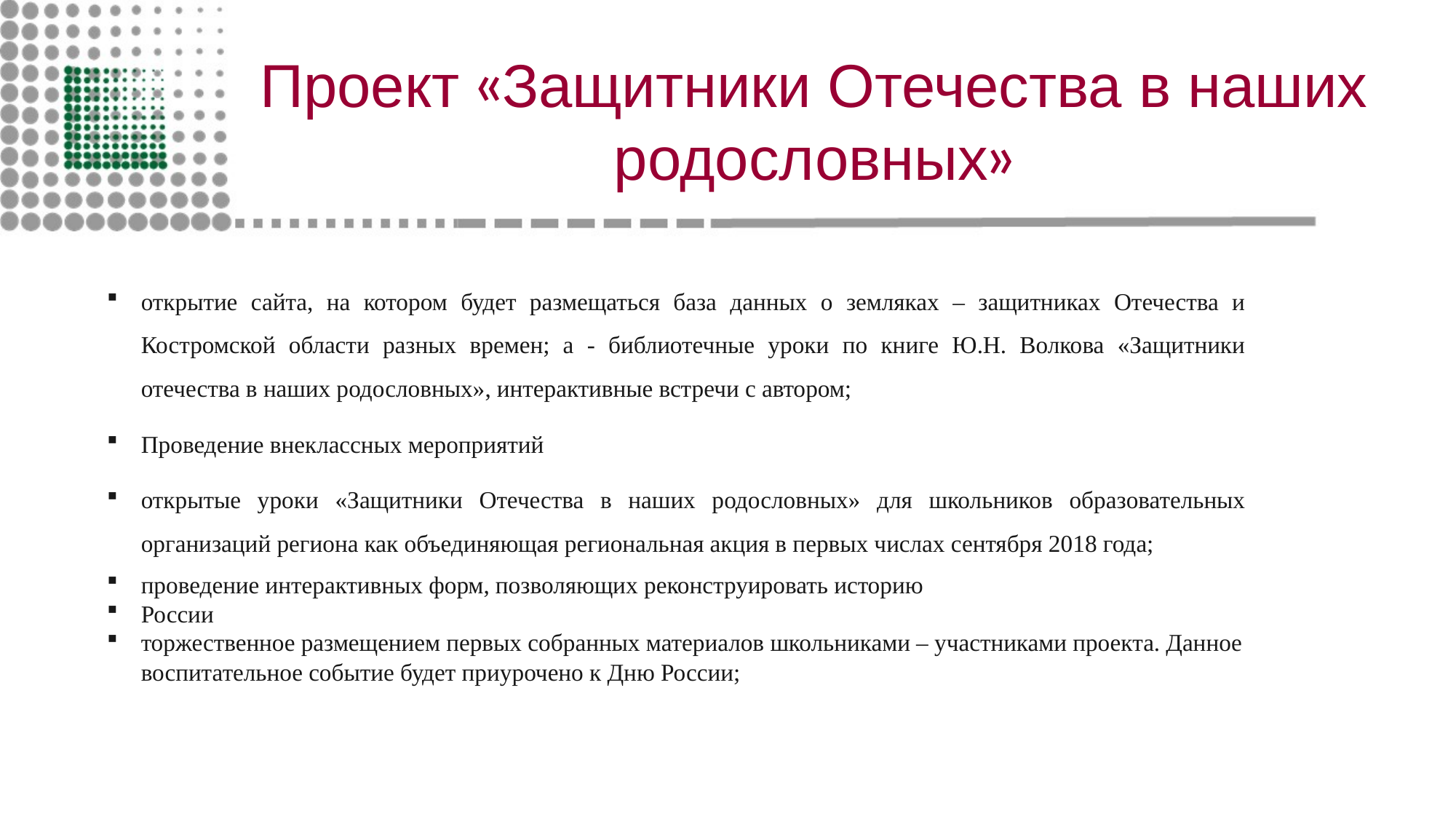

# Проект «Защитники Отечества в наших родословных»
открытие сайта, на котором будет размещаться база данных о земляках – защитниках Отечества и Костромской области разных времен; а - библиотечные уроки по книге Ю.Н. Волкова «Защитники отечества в наших родословных», интерактивные встречи с автором;
Проведение внеклассных мероприятий
открытые уроки «Защитники Отечества в наших родословных» для школьников образовательных организаций региона как объединяющая региональная акция в первых числах сентября 2018 года;
проведение интерактивных форм, позволяющих реконструировать историю
России
торжественное размещением первых собранных материалов школьниками – участниками проекта. Данное воспитательное событие будет приурочено к Дню России;